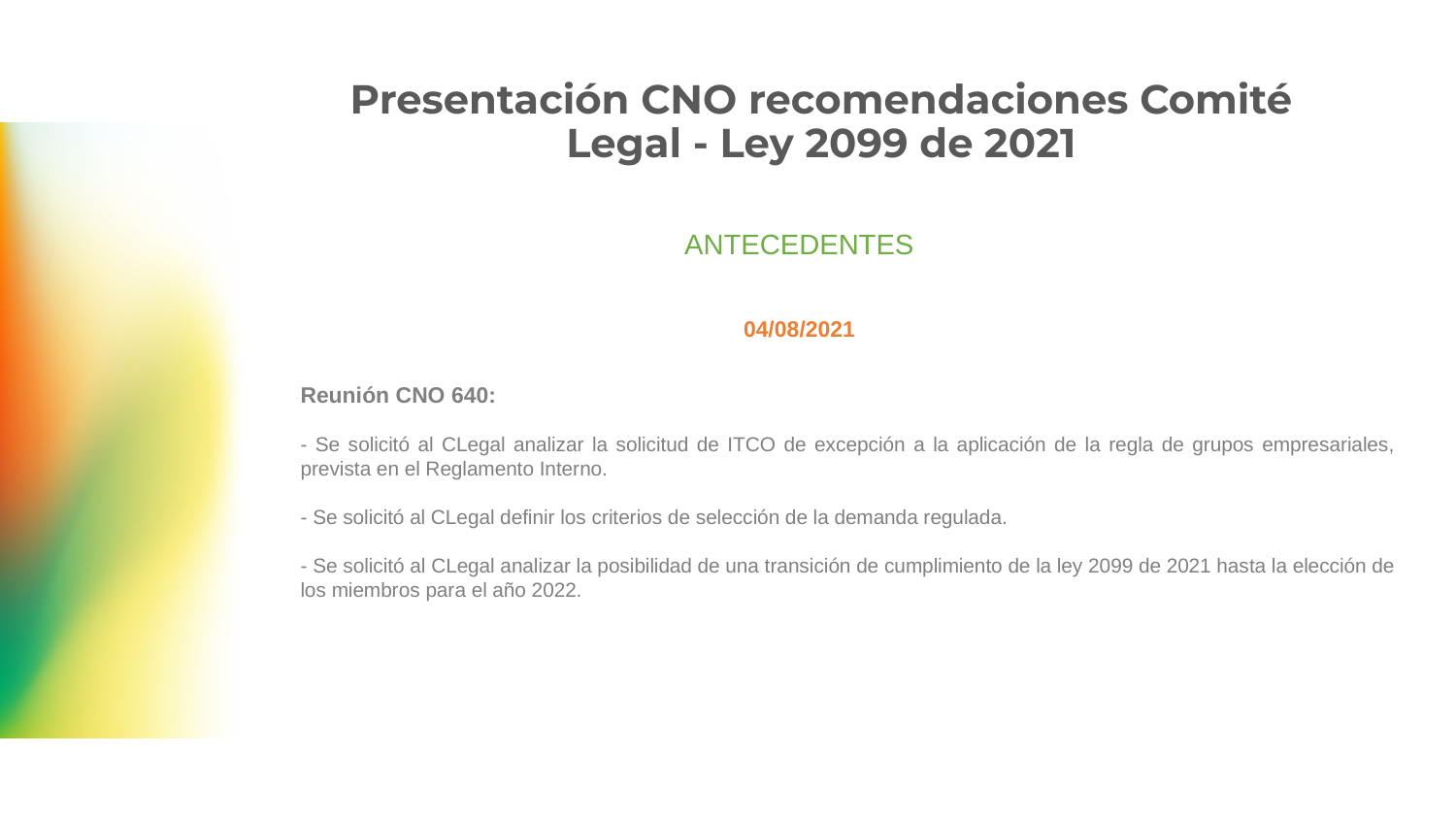

# Presentación CNO recomendaciones Comité Legal - Ley 2099 de 2021
ANTECEDENTES
04/08/2021
Reunión CNO 640:

- Se solicitó al CLegal analizar la solicitud de ITCO de excepción a la aplicación de la regla de grupos empresariales, prevista en el Reglamento Interno.

- Se solicitó al CLegal definir los criterios de selección de la demanda regulada.

- Se solicitó al CLegal analizar la posibilidad de una transición de cumplimiento de la ley 2099 de 2021 hasta la elección de los miembros para el año 2022.